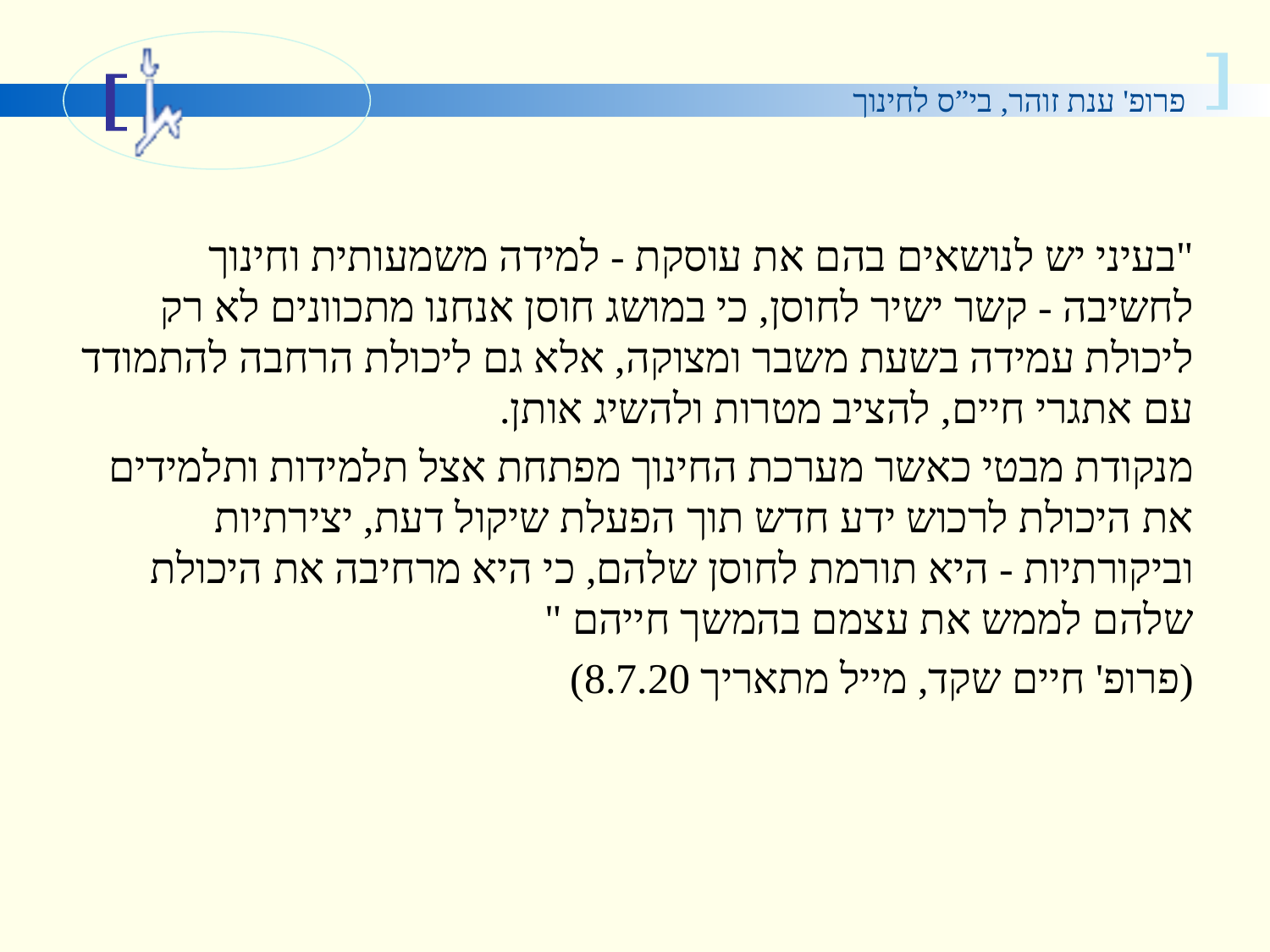

#
"בעיני יש לנושאים בהם את עוסקת - למידה משמעותית וחינוך לחשיבה - קשר ישיר לחוסן, כי במושג חוסן אנחנו מתכוונים לא רק ליכולת עמידה בשעת משבר ומצוקה, אלא גם ליכולת הרחבה להתמודד עם אתגרי חיים, להציב מטרות ולהשיג אותן.
מנקודת מבטי כאשר מערכת החינוך מפתחת אצל תלמידות ותלמידים את היכולת לרכוש ידע חדש תוך הפעלת שיקול דעת, יצירתיות וביקורתיות - היא תורמת לחוסן שלהם, כי היא מרחיבה את היכולת שלהם לממש את עצמם בהמשך חייהם "
(פרופ' חיים שקד, מייל מתאריך 8.7.20)